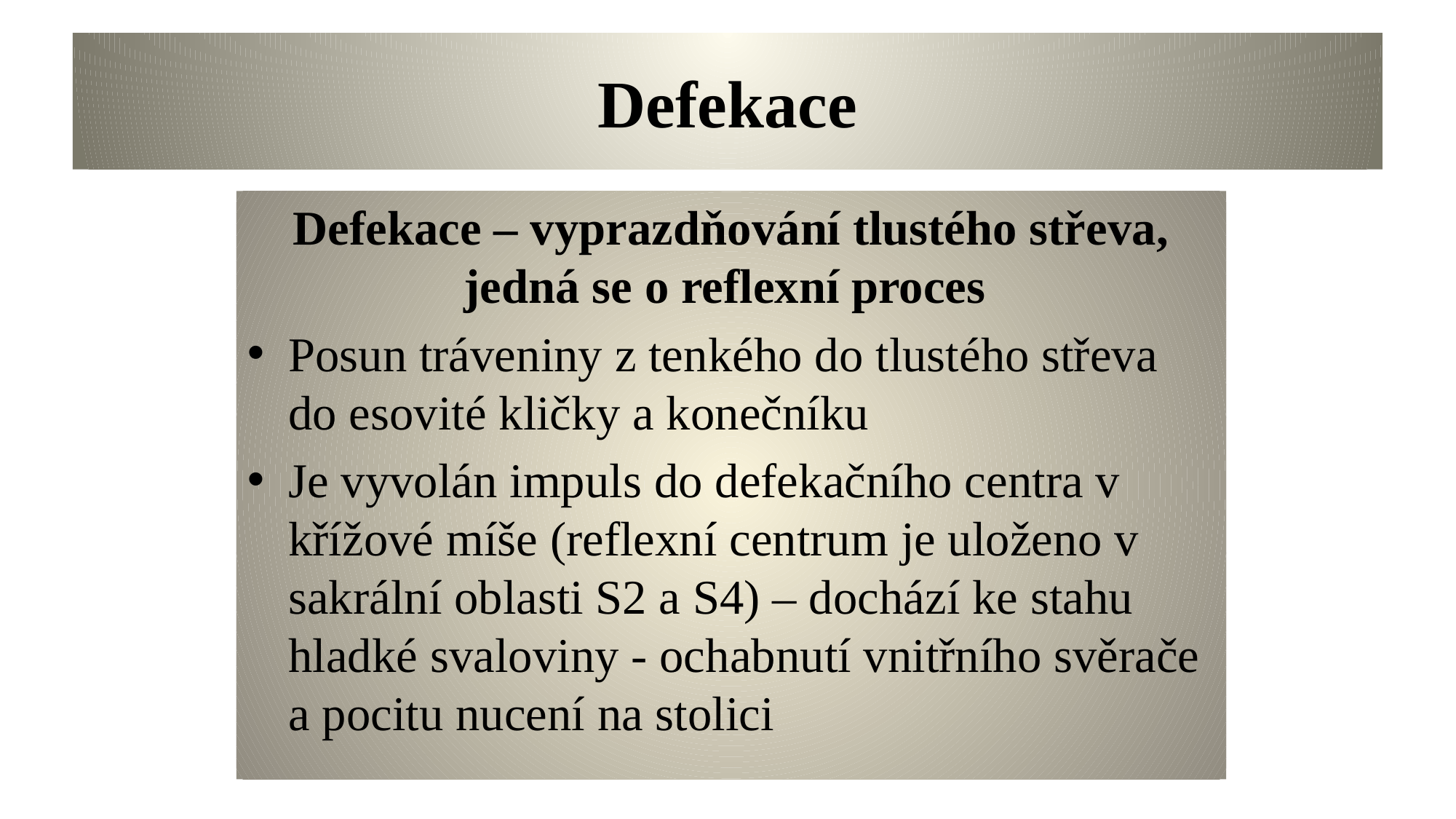

# Defekace
Defekace – vyprazdňování tlustého střeva, jedná se o reflexní proces
Posun tráveniny z tenkého do tlustého střeva do esovité kličky a konečníku
Je vyvolán impuls do defekačního centra v křížové míše (reflexní centrum je uloženo v sakrální oblasti S2 a S4) – dochází ke stahu hladké svaloviny - ochabnutí vnitřního svěrače a pocitu nucení na stolici